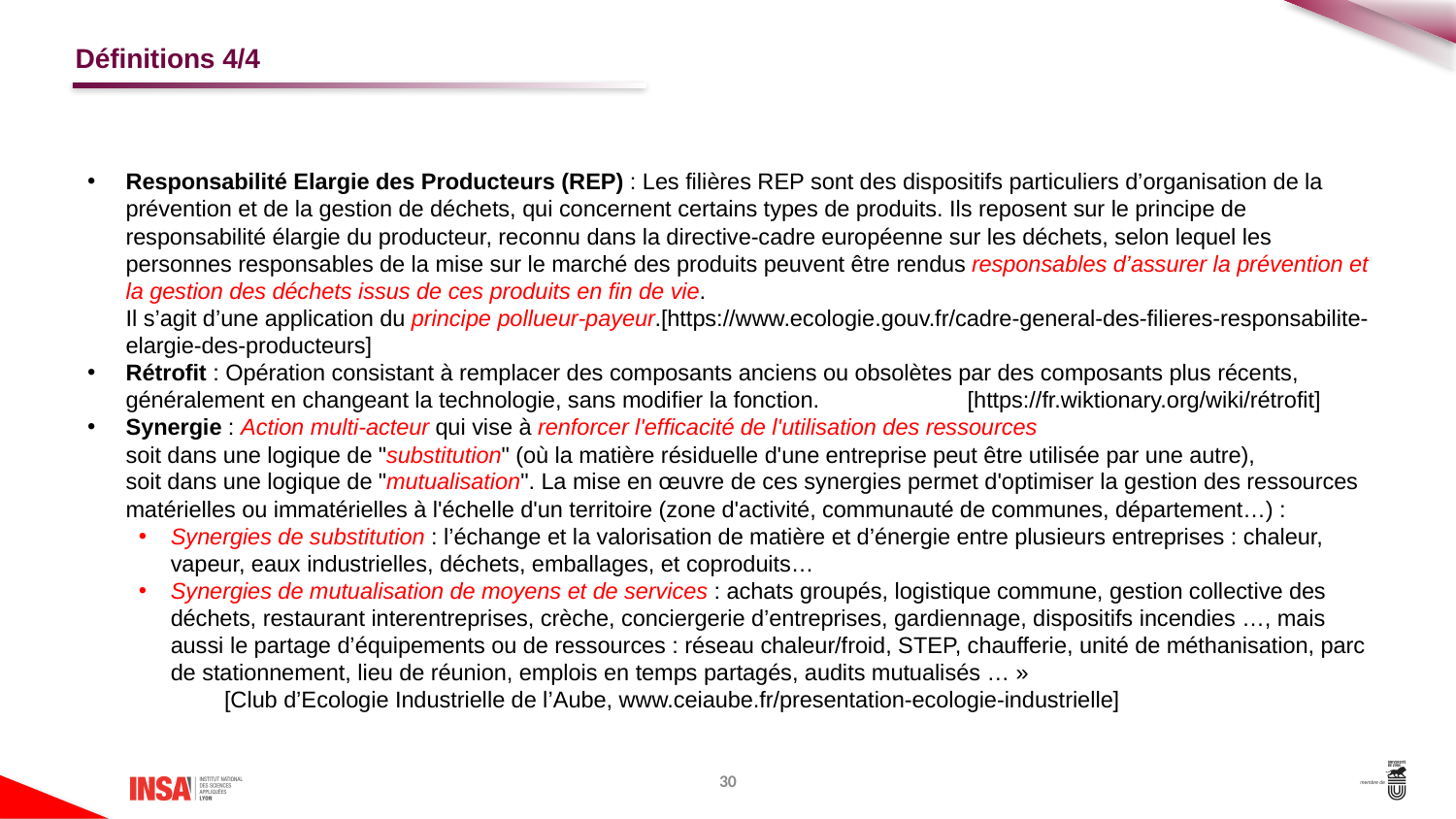

# Définitions 4/4
Responsabilité Elargie des Producteurs (REP) : Les filières REP sont des dispositifs particuliers d’organisation de la prévention et de la gestion de déchets, qui concernent certains types de produits. Ils reposent sur le principe de responsabilité élargie du producteur, reconnu dans la directive-cadre européenne sur les déchets, selon lequel les personnes responsables de la mise sur le marché des produits peuvent être rendus responsables d’assurer la prévention et la gestion des déchets issus de ces produits en fin de vie.
Il s’agit d’une application du principe pollueur-payeur.	[https://www.ecologie.gouv.fr/cadre-general-des-filieres-responsabilite-elargie-des-producteurs]
Rétrofit : Opération consistant à remplacer des composants anciens ou obsolètes par des composants plus récents, généralement en changeant la technologie, sans modifier la fonction.	[https://fr.wiktionary.org/wiki/rétrofit]
Synergie : Action multi-acteur qui vise à renforcer l'efficacité de l'utilisation des ressources
soit dans une logique de "substitution" (où la matière résiduelle d'une entreprise peut être utilisée par une autre),
soit dans une logique de "mutualisation". La mise en œuvre de ces synergies permet d'optimiser la gestion des ressources matérielles ou immatérielles à l'échelle d'un territoire (zone d'activité, communauté de communes, département…) :
Synergies de substitution : l’échange et la valorisation de matière et d’énergie entre plusieurs entreprises : chaleur, vapeur, eaux industrielles, déchets, emballages, et coproduits…
Synergies de mutualisation de moyens et de services : achats groupés, logistique commune, gestion collective des déchets, restaurant interentreprises, crèche, conciergerie d’entreprises, gardiennage, dispositifs incendies …, mais aussi le partage d’équipements ou de ressources : réseau chaleur/froid, STEP, chaufferie, unité de méthanisation, parc de stationnement, lieu de réunion, emplois en temps partagés, audits mutualisés … »
	[Club d’Ecologie Industrielle de l’Aube, www.ceiaube.fr/presentation-ecologie-industrielle]
30